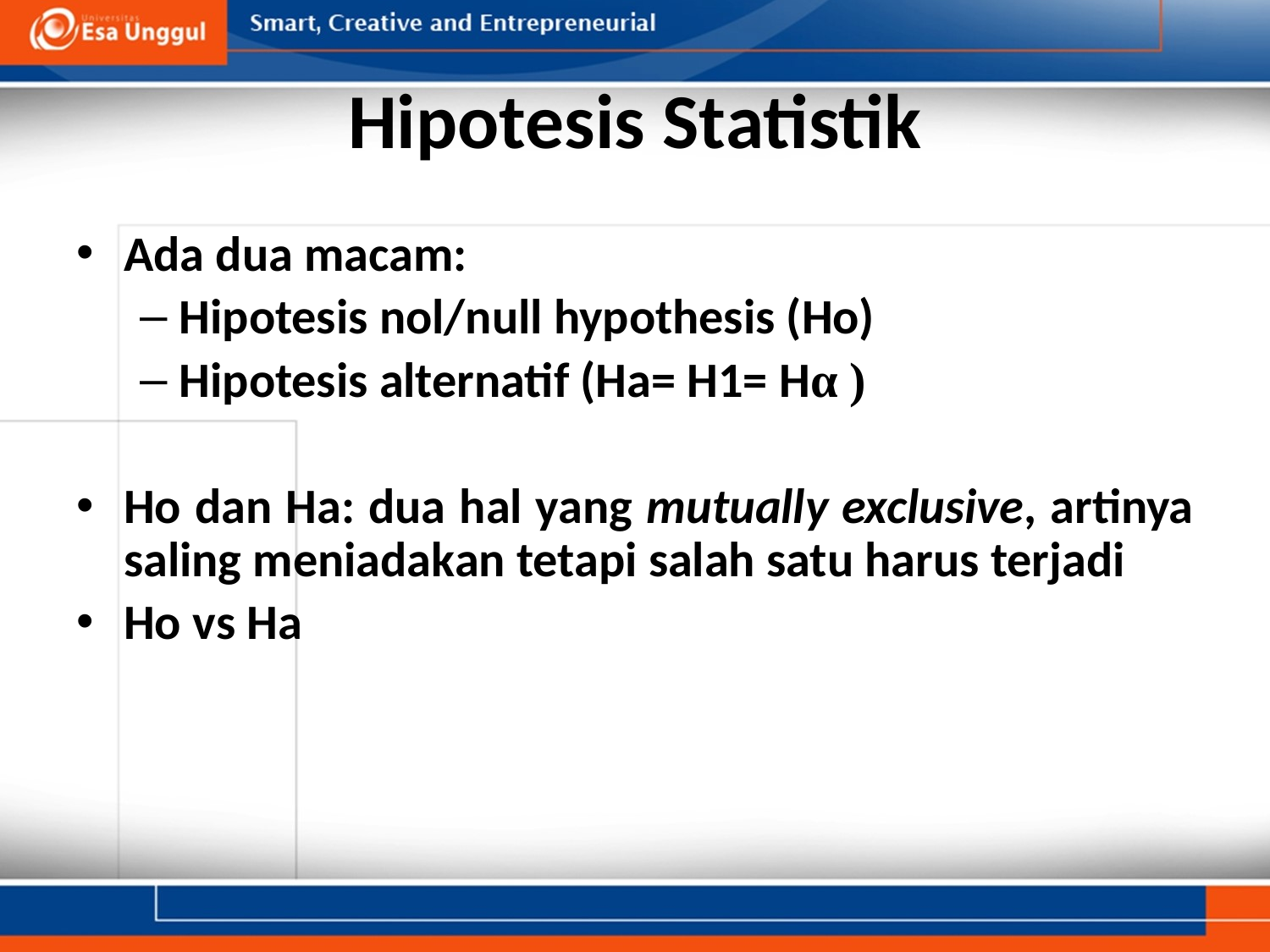

# Hipotesis Statistik
Ada dua macam:
Hipotesis nol/null hypothesis (Ho)
Hipotesis alternatif (Ha= H1= Hα )

Ho dan Ha: dua hal yang mutually exclusive, artinya saling meniadakan tetapi salah satu harus terjadi
Ho vs Ha